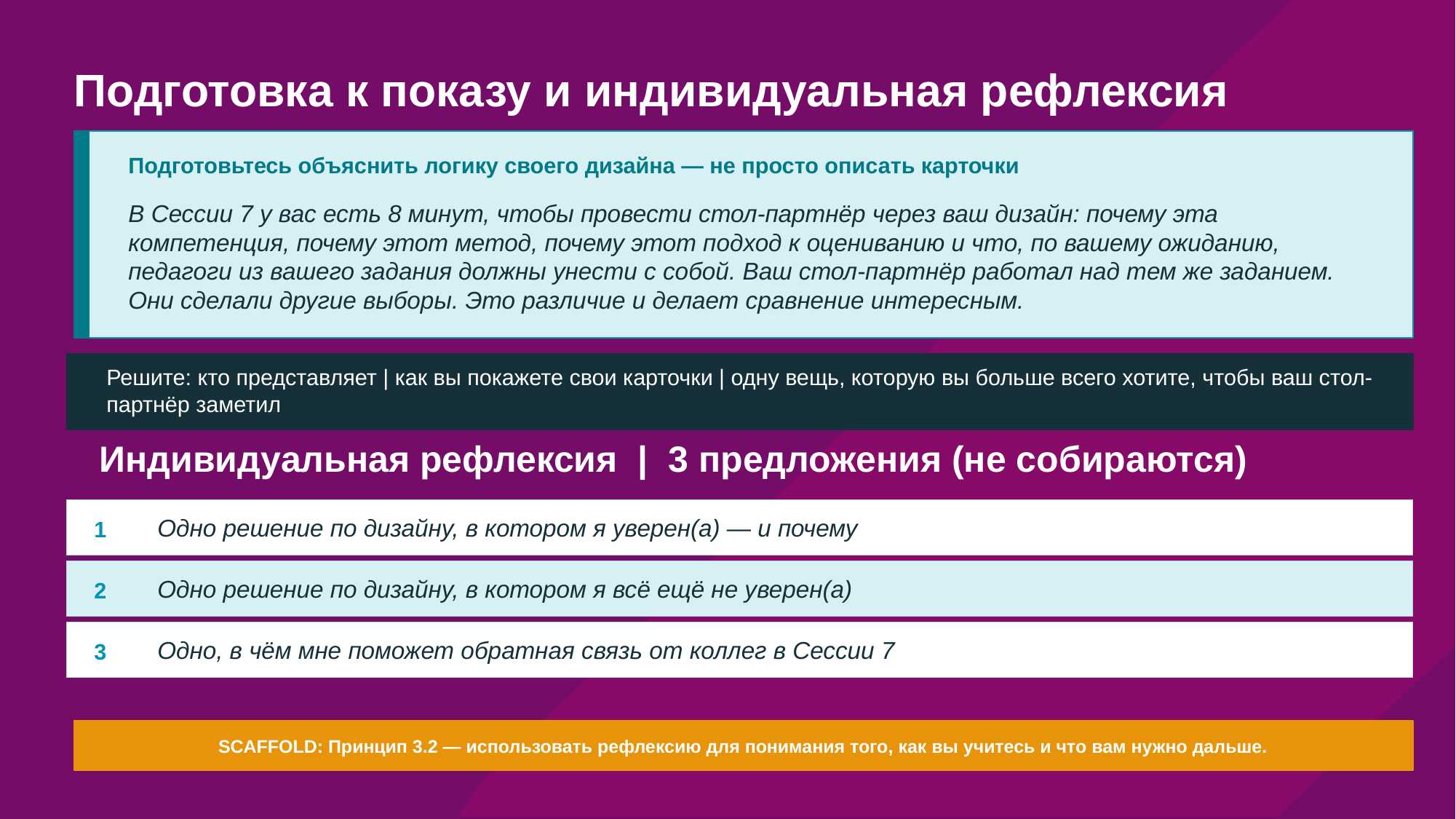

# Подготовка к показу и индивидуальная рефлексия

Подготовьтесь объяснить логику своего дизайна — не просто описать карточки
В Сессии 7 у вас есть 8 минут, чтобы провести стол-партнёр через ваш дизайн: почему эта компетенция, почему этот метод, почему этот подход к оцениванию и что, по вашему ожиданию, педагоги из вашего задания должны унести с собой. Ваш стол-партнёр работал над тем же заданием. Они сделали другие выборы. Это различие и делает сравнение интересным.

Решите: кто представляет | как вы покажете свои карточки | одну вещь, которую вы больше всего хотите, чтобы ваш стол-партнёр заметил
Индивидуальная рефлексия  |  3 предложения (не собираются)

Одно решение по дизайну, в котором я уверен(а) — и почему
1

Одно решение по дизайну, в котором я всё ещё не уверен(а)
2

Одно, в чём мне поможет обратная связь от коллег в Сессии 7
3

SCAFFOLD: Принцип 3.2 — использовать рефлексию для понимания того, как вы учитесь и что вам нужно дальше.